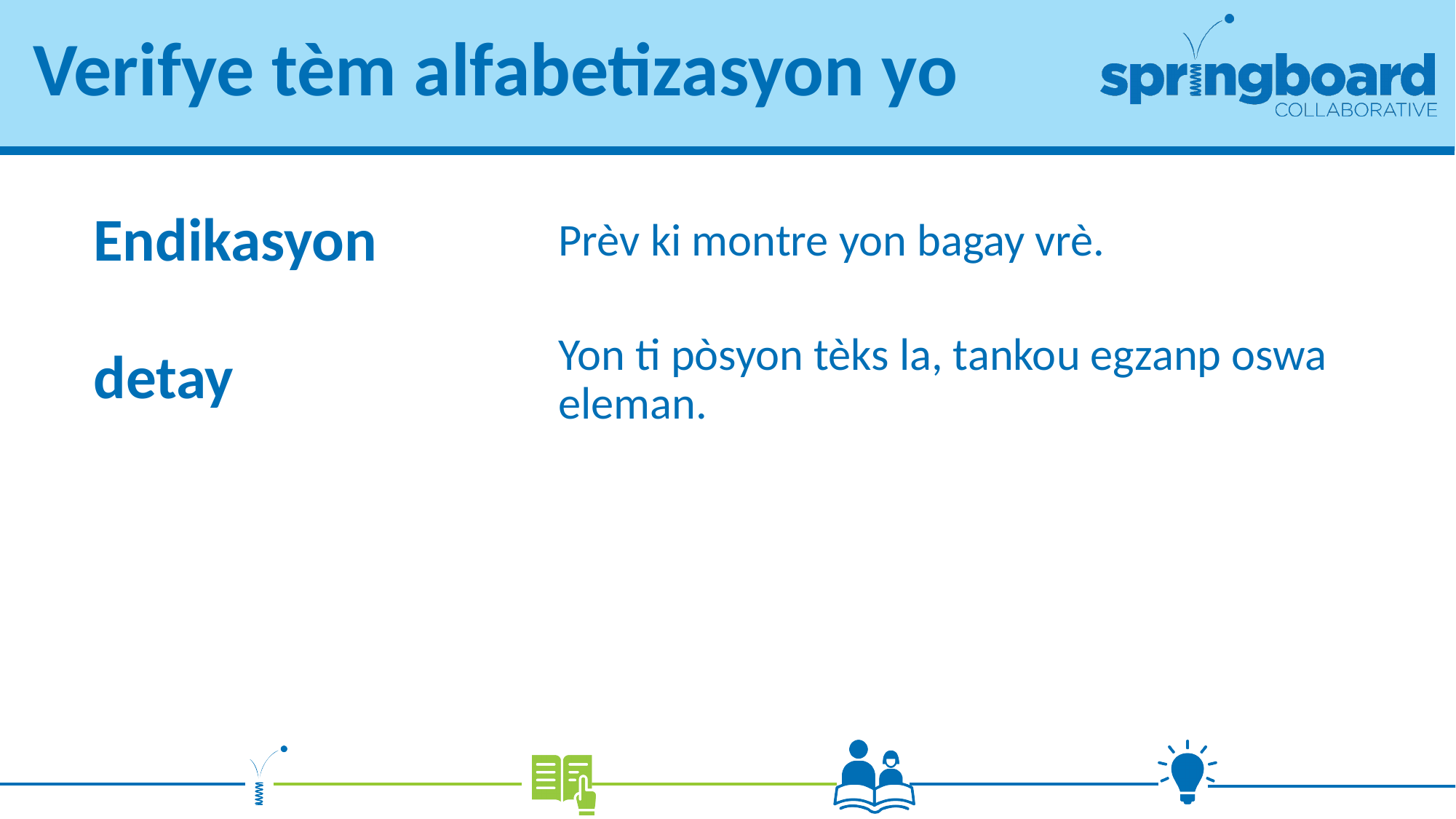

# Verifye tèm alfabetizasyon yo
Prèv ki montre yon bagay vrè.
Endikasyon
detay
Yon ti pòsyon tèks la, tankou egzanp oswa eleman.